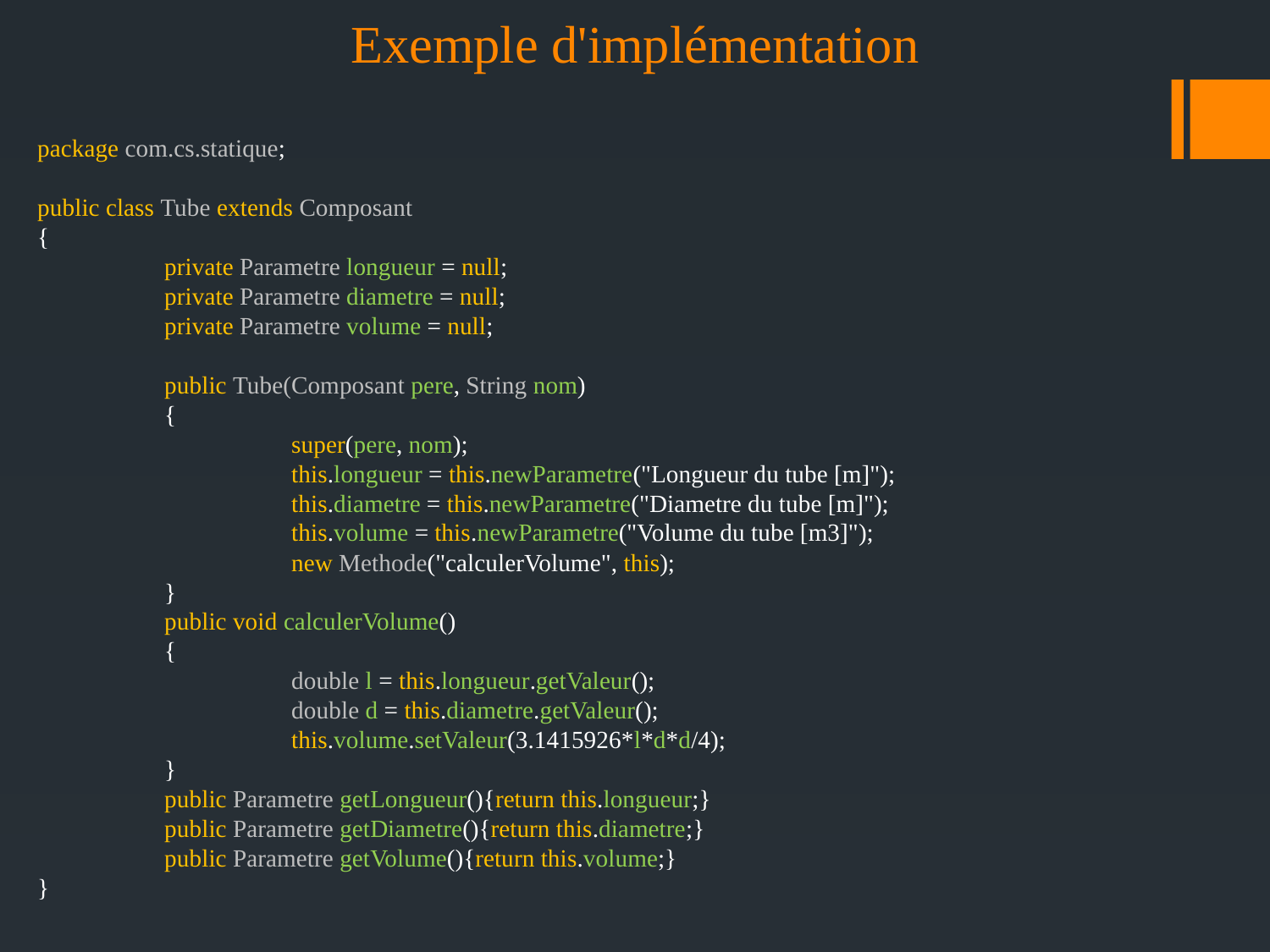

# Exemple d'implémentation
package com.cs.statique;

public class Tube extends Composant
{
	private Parametre longueur = null;
	private Parametre diametre = null;
	private Parametre volume = null;

	public Tube(Composant pere, String nom)
	{
		super(pere, nom);
		this.longueur = this.newParametre("Longueur du tube [m]");
		this.diametre = this.newParametre("Diametre du tube [m]");
		this.volume = this.newParametre("Volume du tube [m3]");
		new Methode("calculerVolume", this);
	}
	public void calculerVolume()
	{
		double l = this.longueur.getValeur();
		double d = this.diametre.getValeur();
		this.volume.setValeur(3.1415926*l*d*d/4);
	}
	public Parametre getLongueur(){return this.longueur;}
	public Parametre getDiametre(){return this.diametre;}
	public Parametre getVolume(){return this.volume;}
}